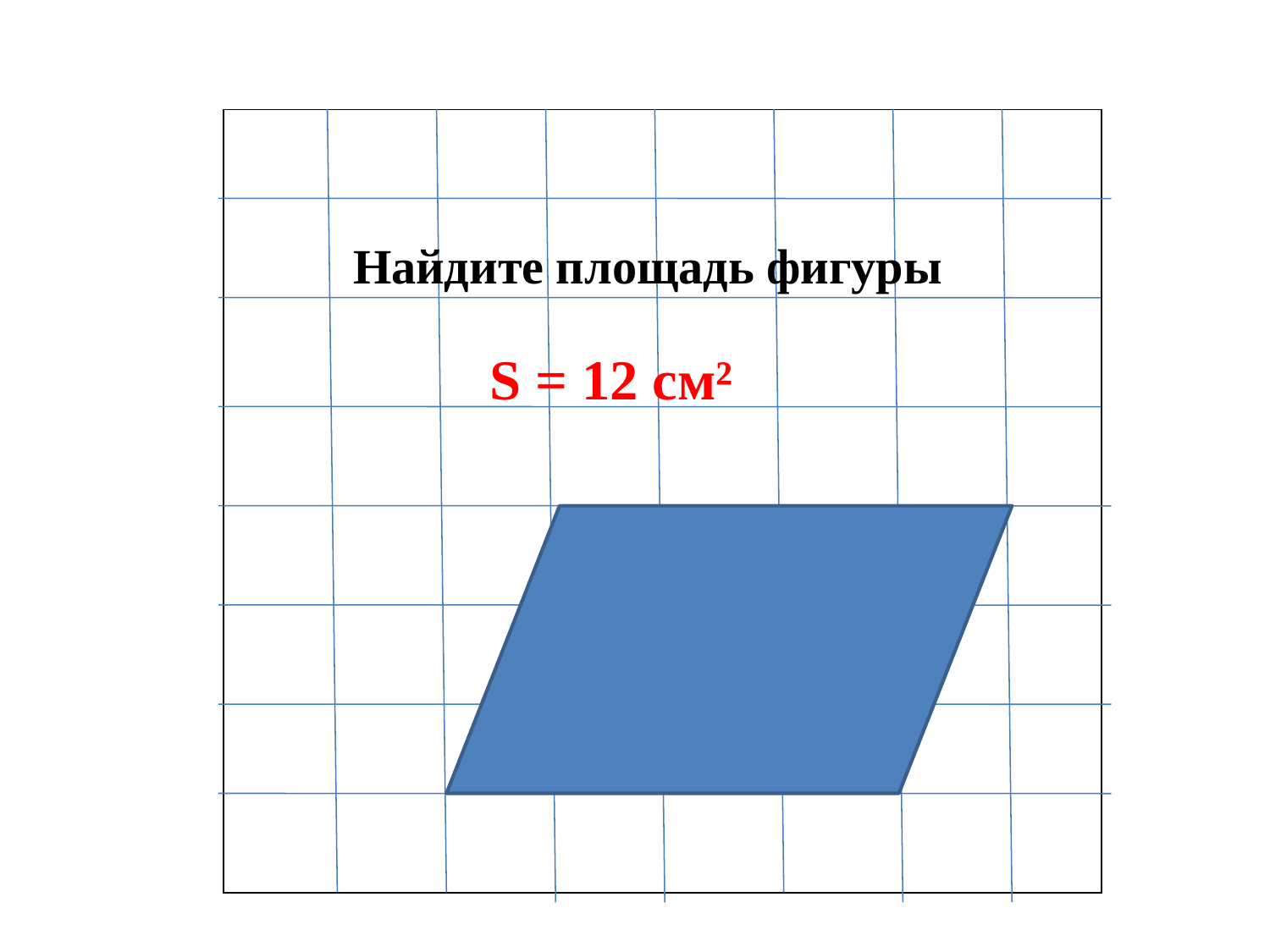

|  |
| --- |
Найдите площадь фигуры
S = 12 см²